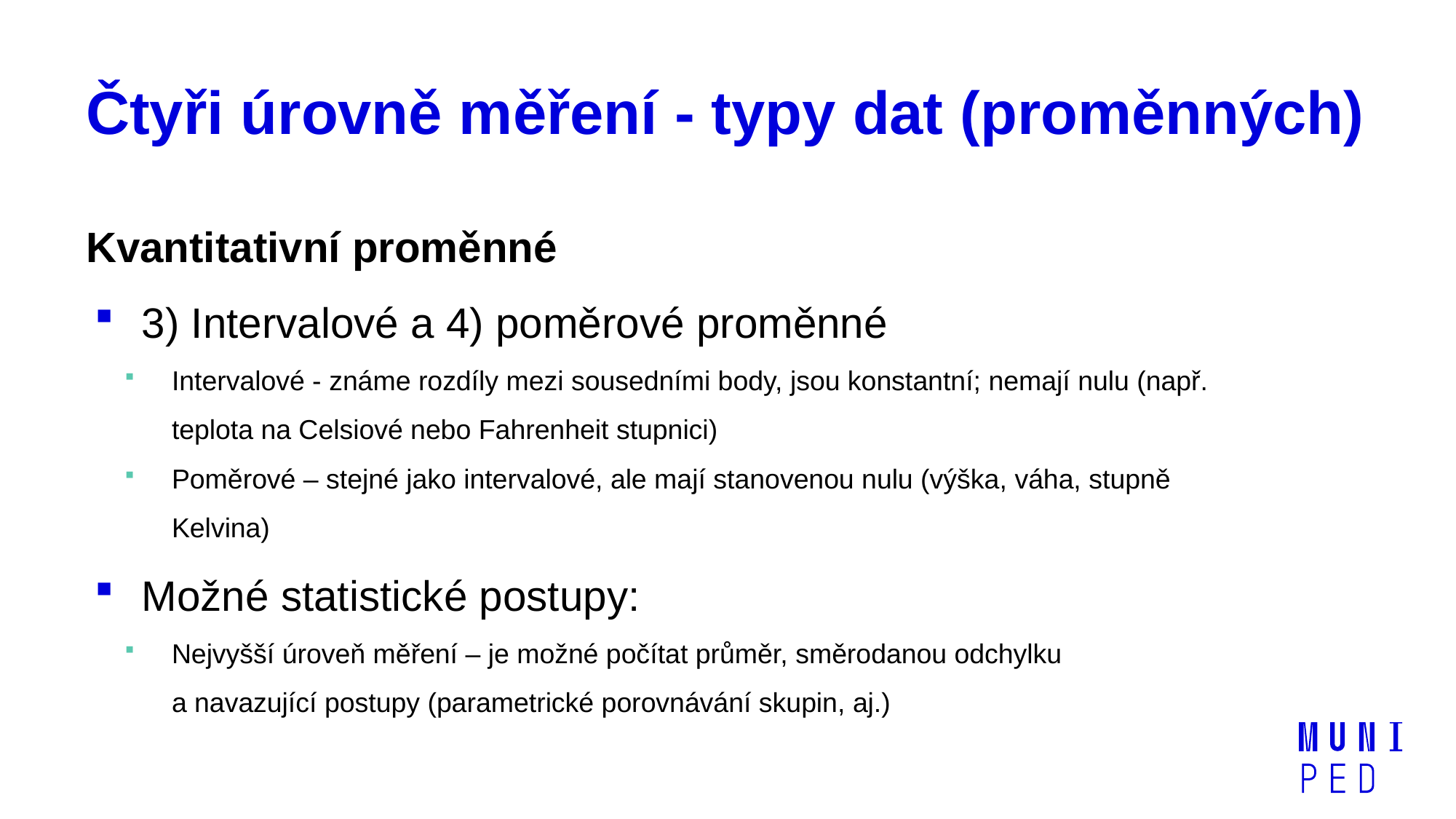

# Čtyři úrovně měření - typy dat (proměnných)
Kvantitativní proměnné
3) Intervalové a 4) poměrové proměnné
Intervalové - známe rozdíly mezi sousedními body, jsou konstantní; nemají nulu (např. teplota na Celsiové nebo Fahrenheit stupnici)
Poměrové – stejné jako intervalové, ale mají stanovenou nulu (výška, váha, stupně Kelvina)
Možné statistické postupy:
Nejvyšší úroveň měření – je možné počítat průměr, směrodanou odchylku
a navazující postupy (parametrické porovnávání skupin, aj.)